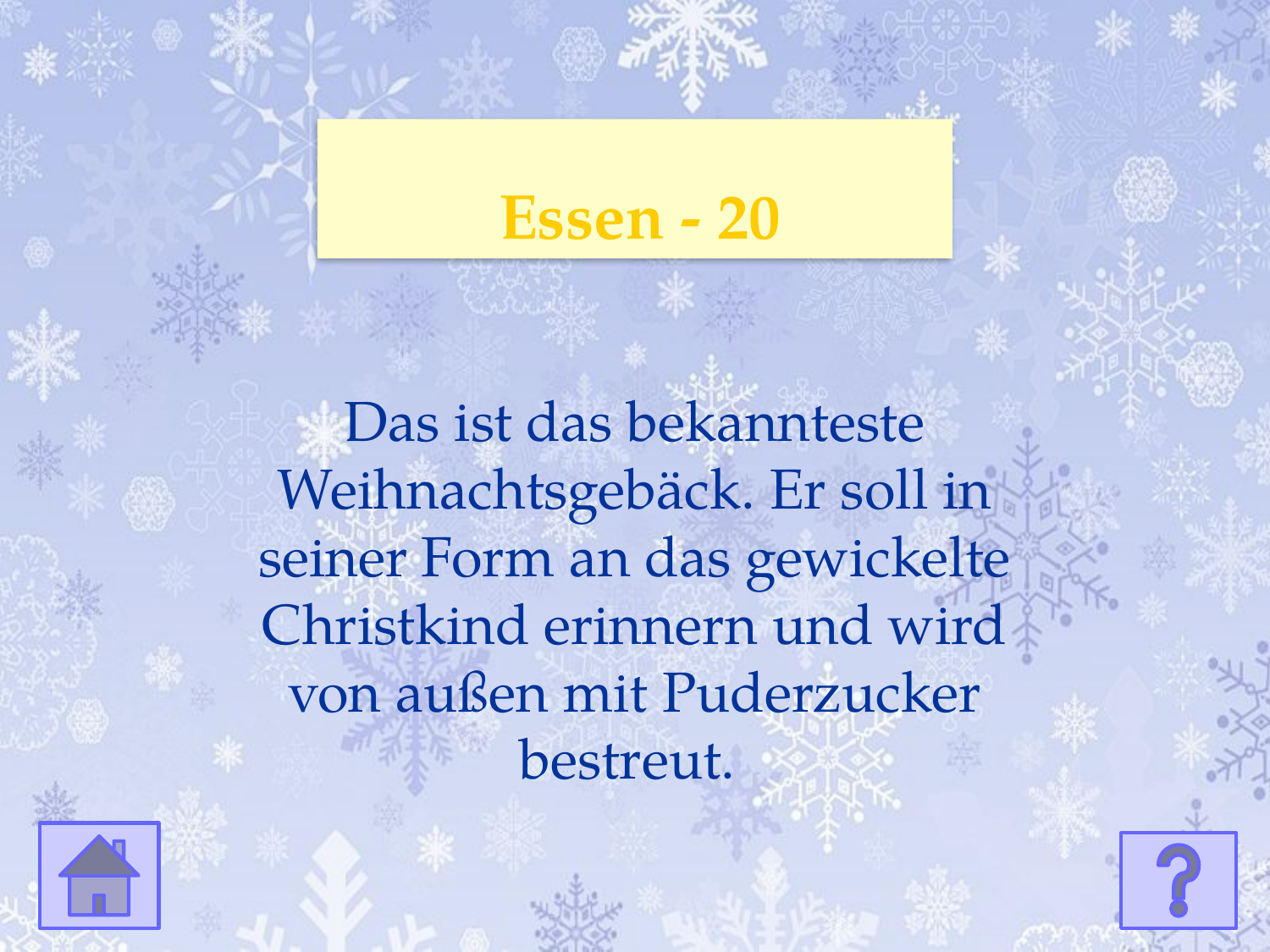

Essen - 20
Das ist das bekannteste Weihnachtsgebäck. Er soll in seiner Form an das gewickelte Christkind erinnern und wird von außen mit Puderzucker bestreut.